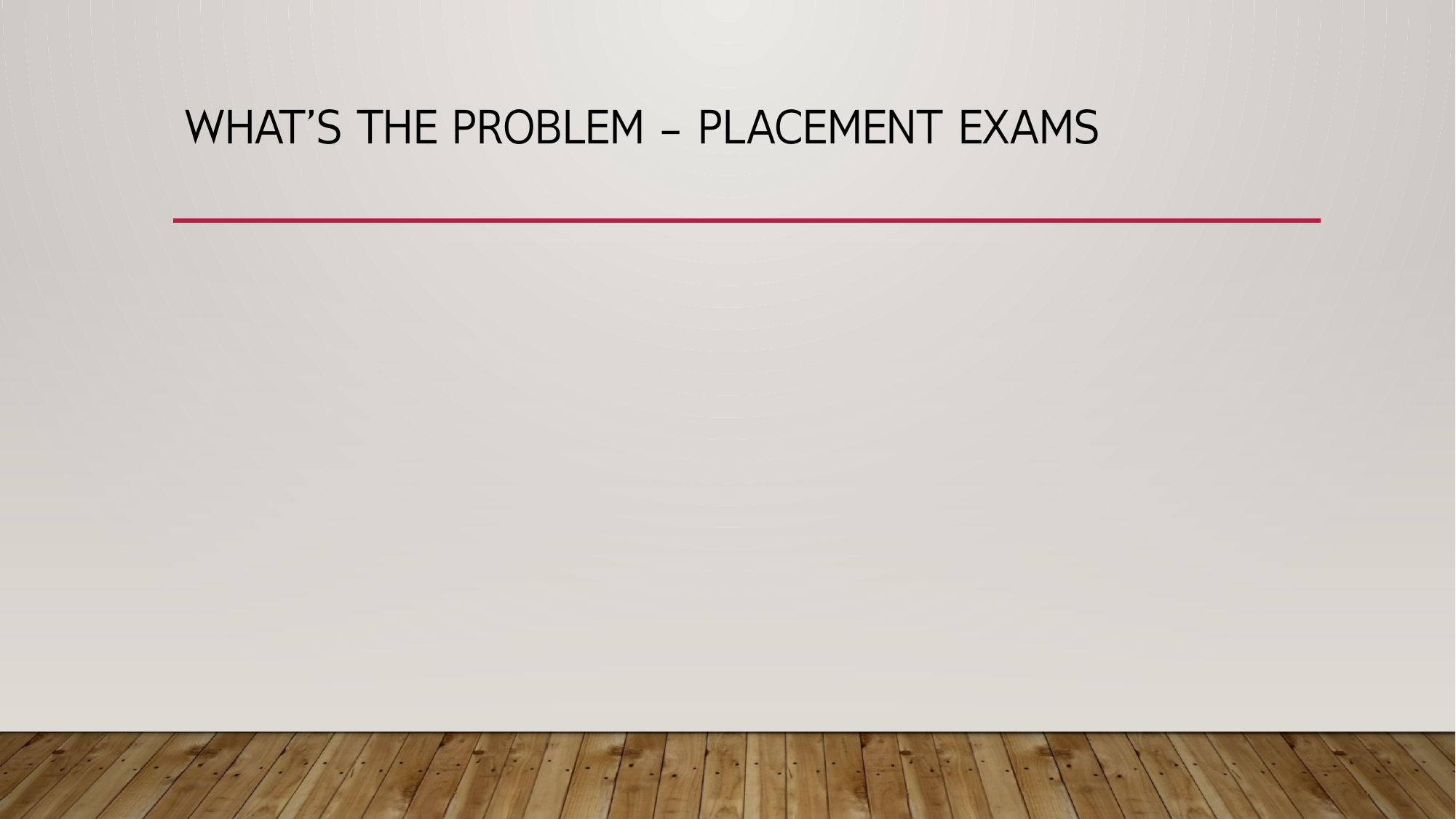

# What’s the problem – placement exams